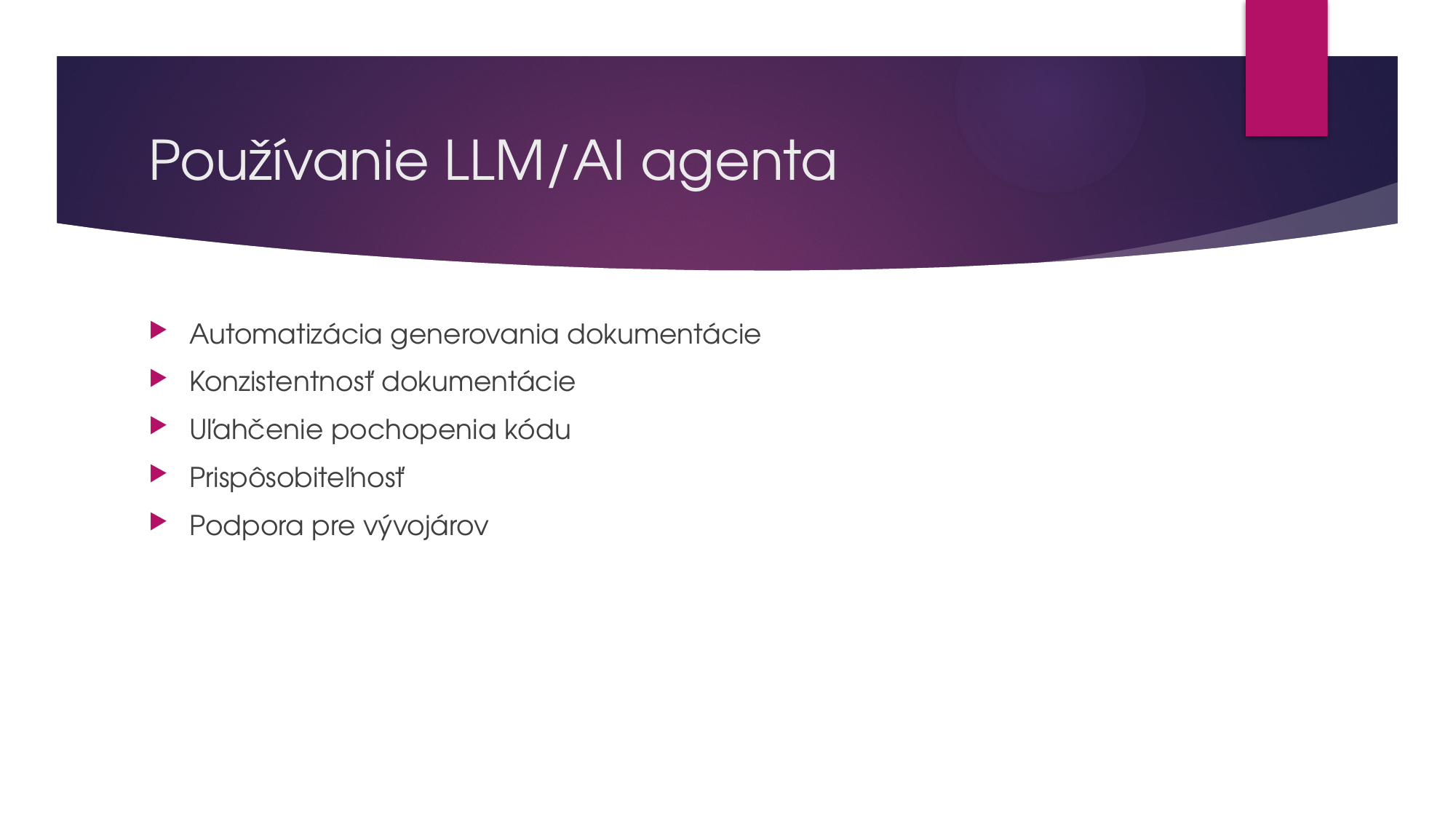

# Používanie LLM/AI agenta
Automatizácia generovania dokumentácie
Konzistentnosť dokumentácie
Uľahčenie pochopenia kódu
Prispôsobiteľnosť
Podpora pre vývojárov